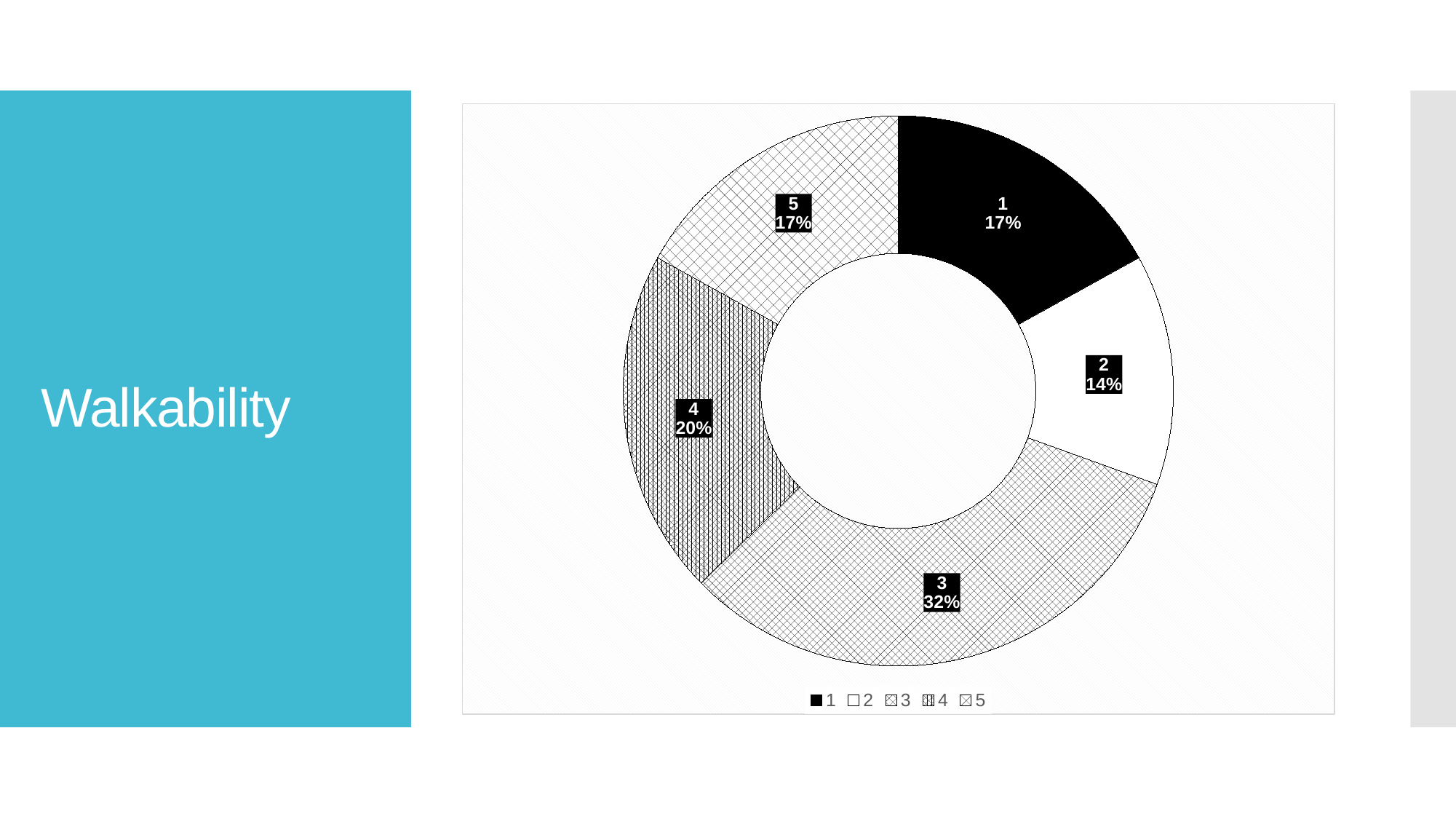

### Chart

| Category | Sales |
|---|---|
| 1 | 10.0 |
| 2 | 8.0 |
| 3 | 19.0 |
| 4 | 12.0 |
| 5 | 10.0 |
# Walkability